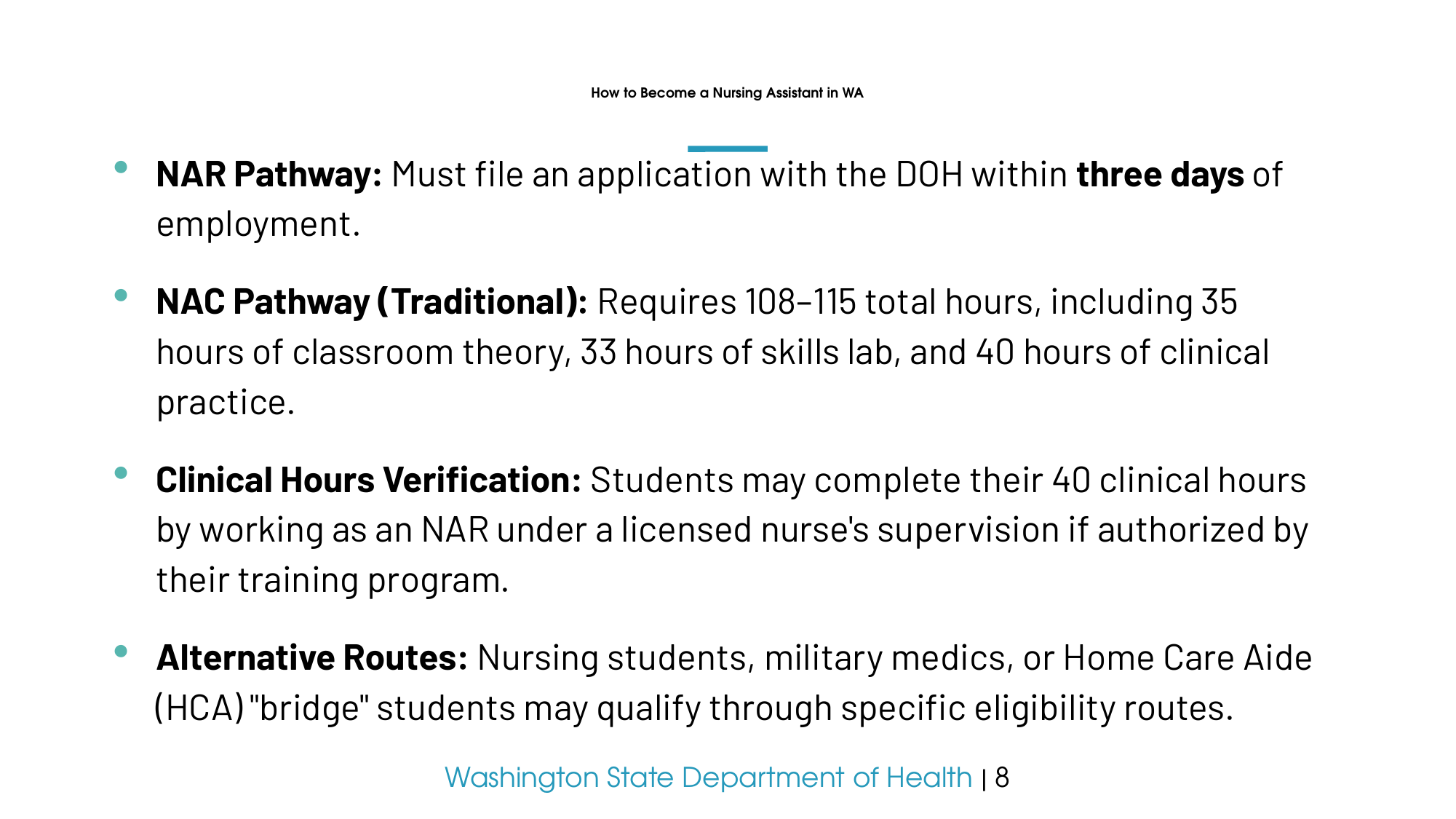

# How to Become a Nursing Assistant in WA
NAR Pathway: Must file an application with the DOH within three days of employment.
NAC Pathway (Traditional): Requires 108–115 total hours, including 35 hours of classroom theory, 33 hours of skills lab, and 40 hours of clinical practice.
Clinical Hours Verification: Students may complete their 40 clinical hours by working as an NAR under a licensed nurse's supervision if authorized by their training program.
Alternative Routes: Nursing students, military medics, or Home Care Aide (HCA) "bridge" students may qualify through specific eligibility routes.